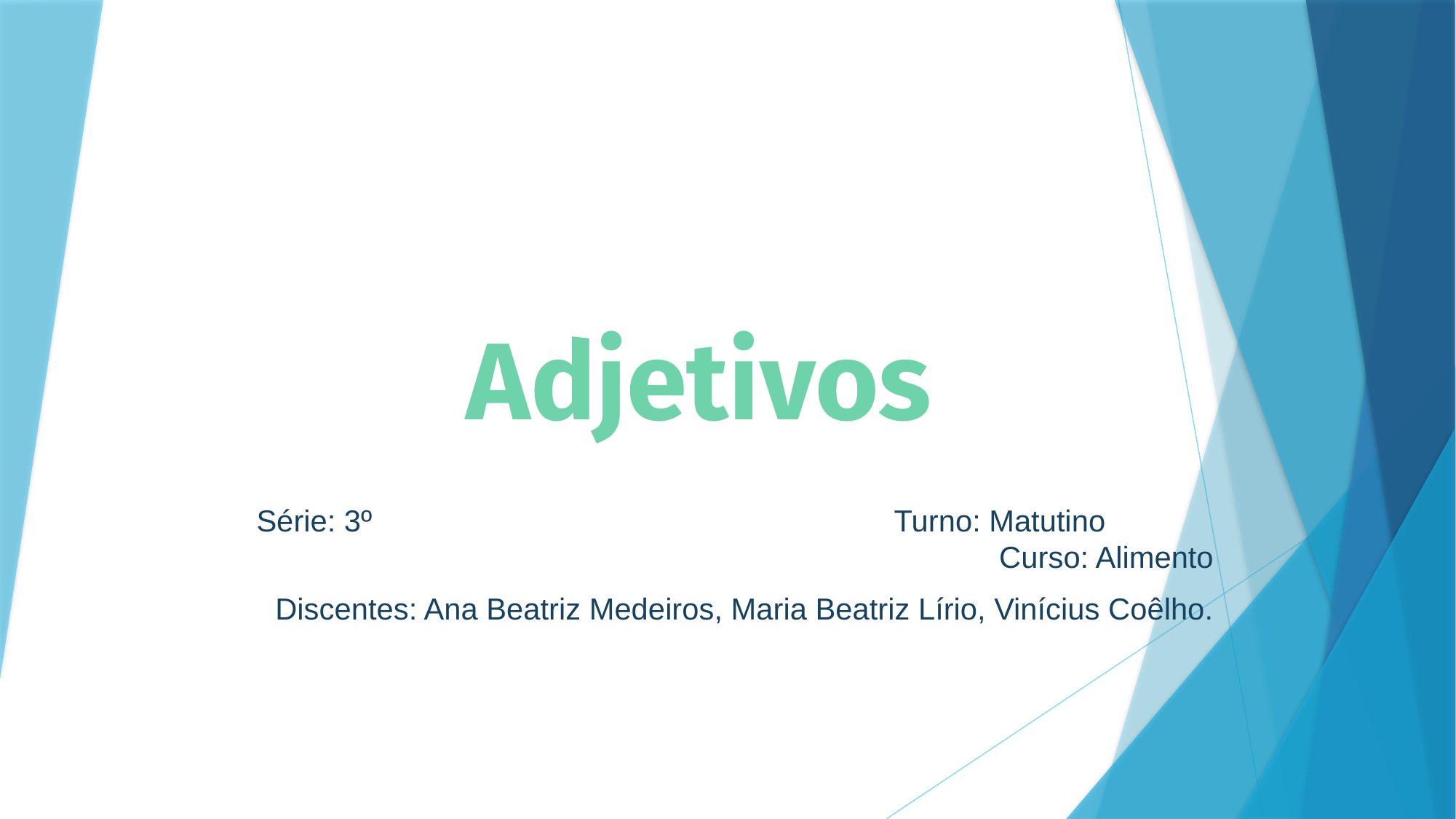

# Adjetivos
   Série: 3º					 Turno: Matutino			 Curso: Alimento
Discentes: Ana Beatriz Medeiros, Maria Beatriz Lírio, Vinícius Coêlho.